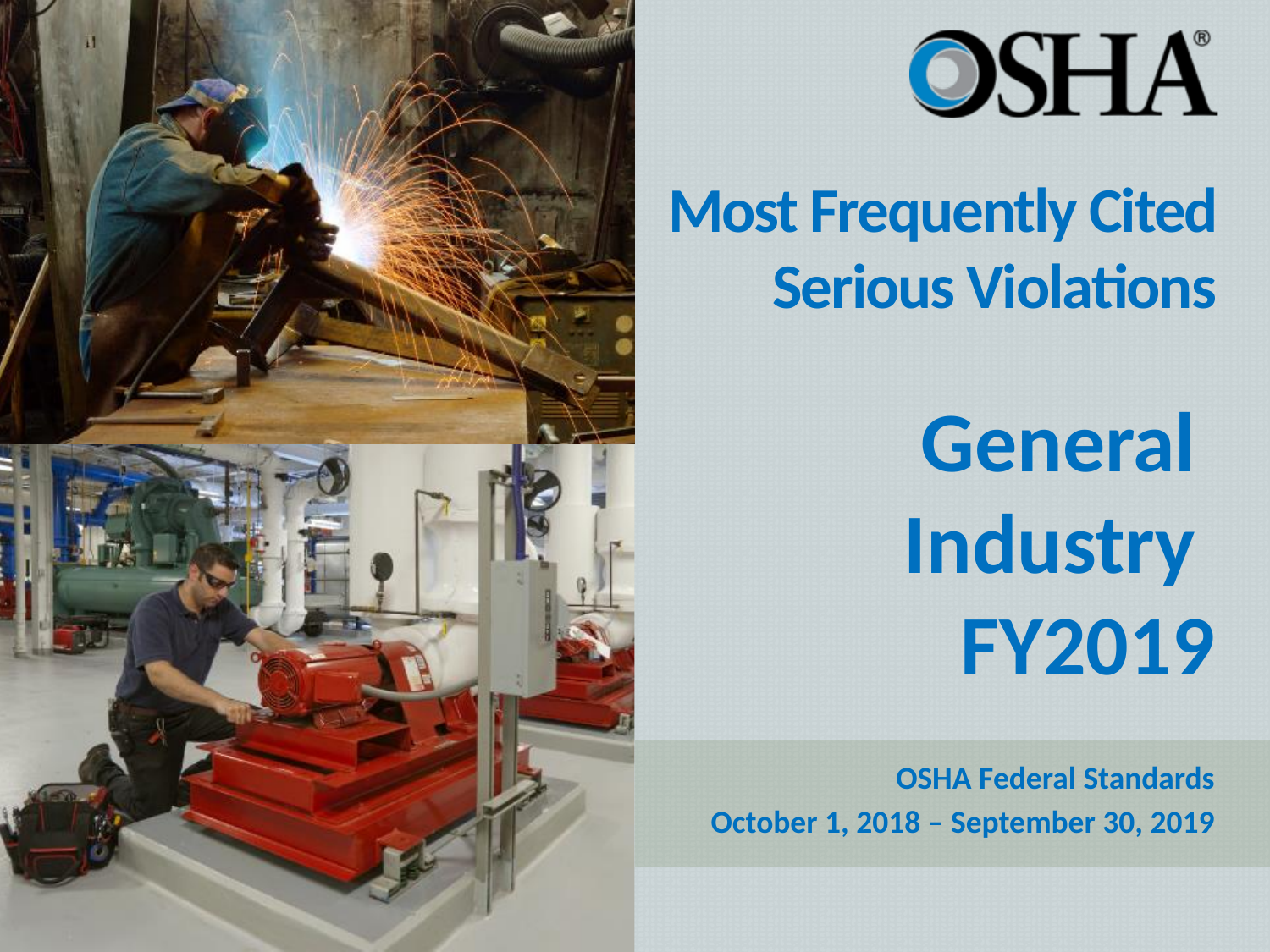

Most Frequently Cited Serious Violations
General
Industry
FY2019

OSHA Federal Standards
October 1, 2018 – September 30, 2019